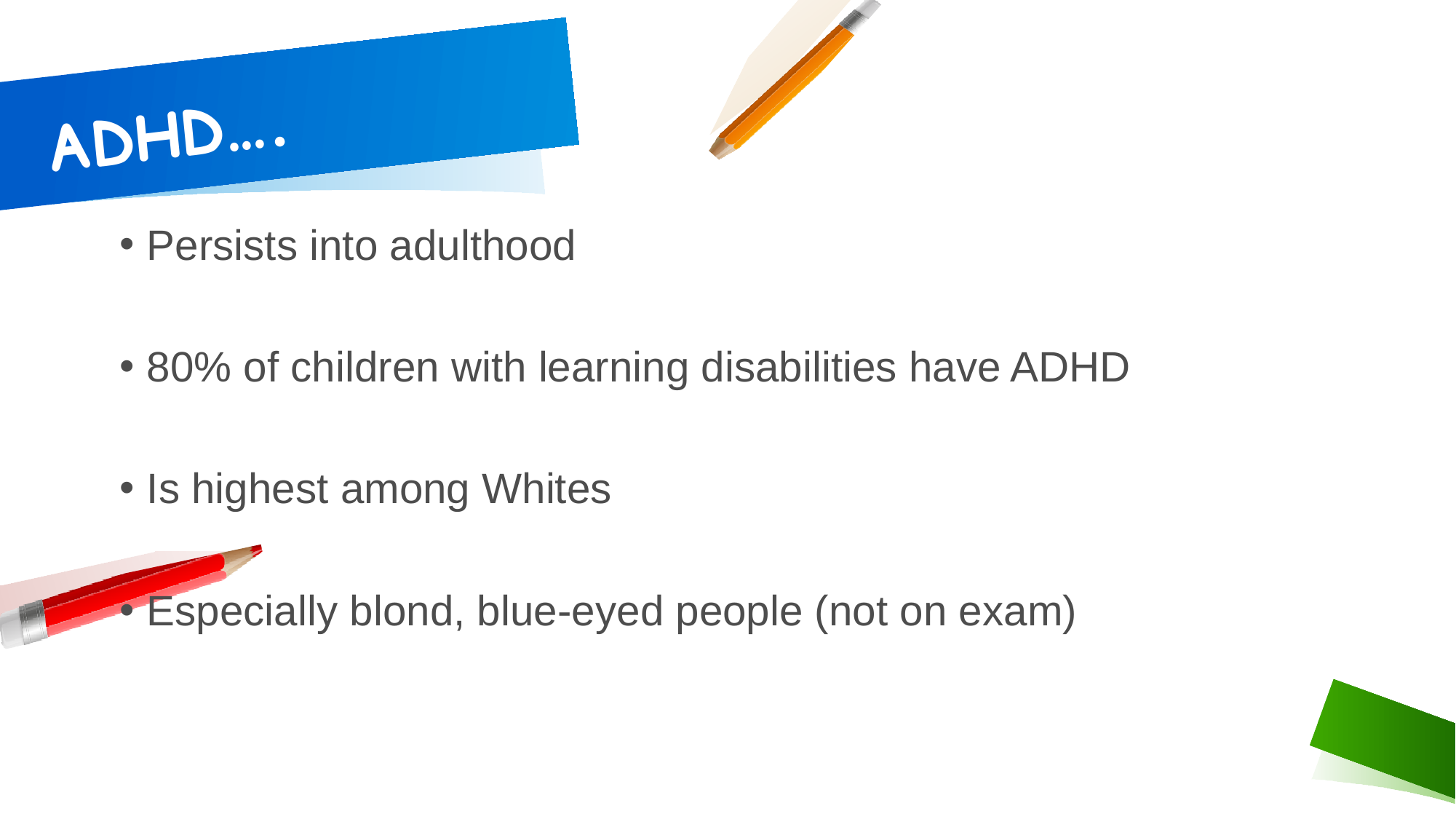

# ADHD….
Persists into adulthood

80% of children with learning disabilities have ADHD

Is highest among Whites

Especially blond, blue-eyed people (not on exam)